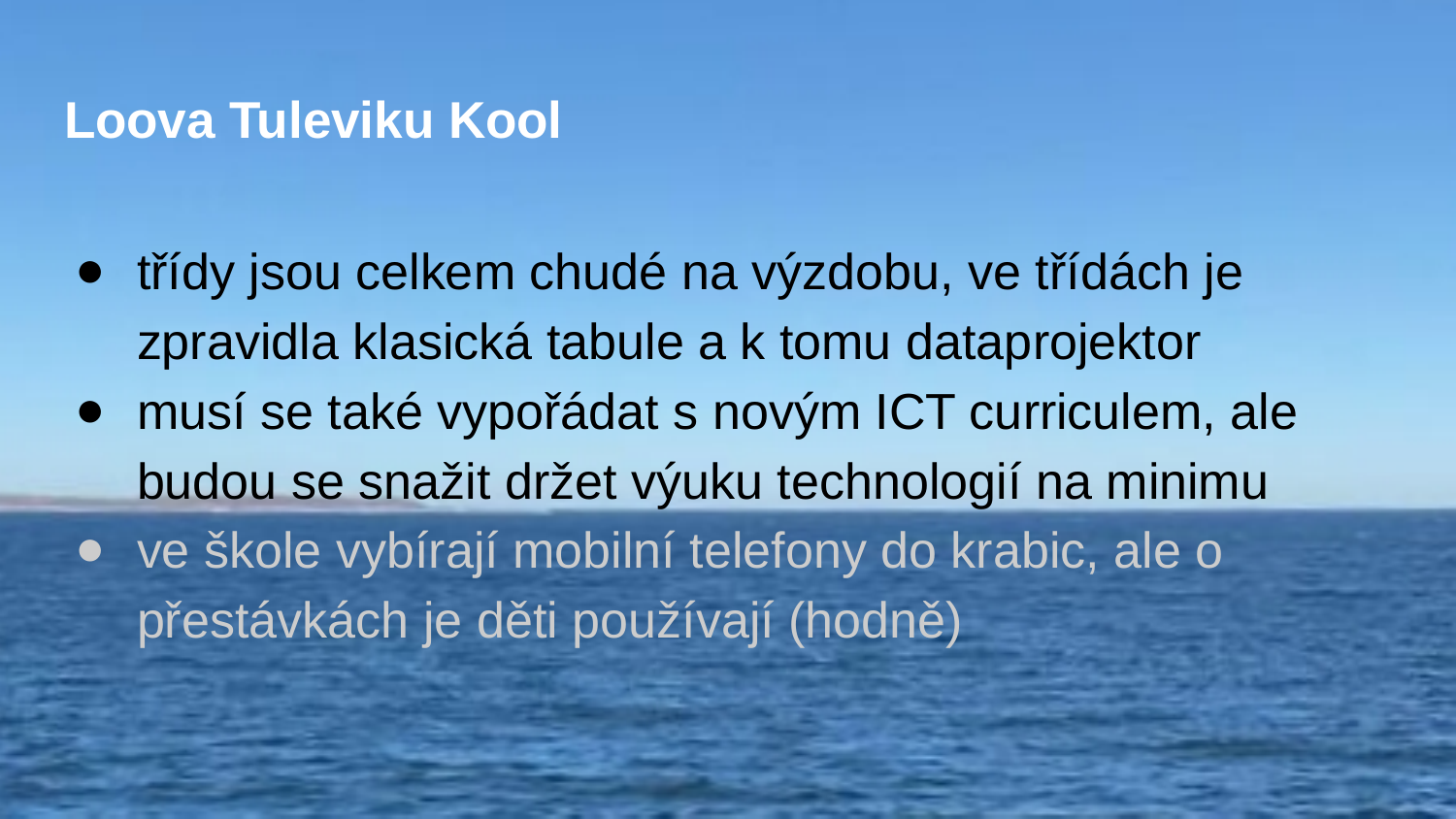

# Loova Tuleviku Kool
třídy jsou celkem chudé na výzdobu, ve třídách je zpravidla klasická tabule a k tomu dataprojektor
musí se také vypořádat s novým ICT curriculem, ale budou se snažit držet výuku technologií na minimu
ve škole vybírají mobilní telefony do krabic, ale o přestávkách je děti používají (hodně)